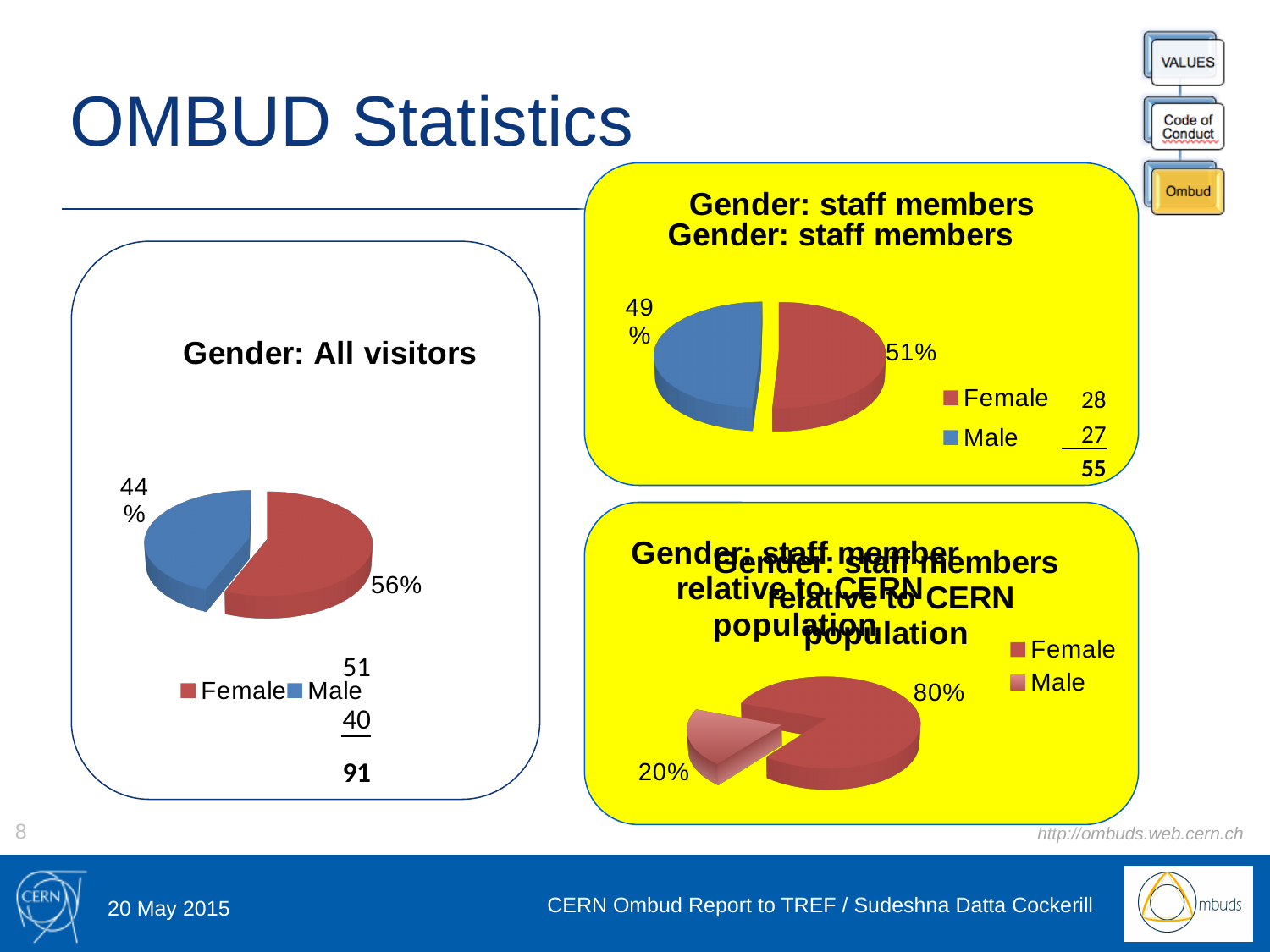

# OMBUD Statistics

[unsupported chart]

[unsupported chart]

[unsupported chart]

| 28 |
| --- |
| 27 |
| 55 |

[unsupported chart]

[unsupported chart]

[unsupported chart]

| 51 |
| --- |
| 40 |
| 91 |
8
20 May 2015
CERN Ombud Report to TREF / Sudeshna Datta Cockerill